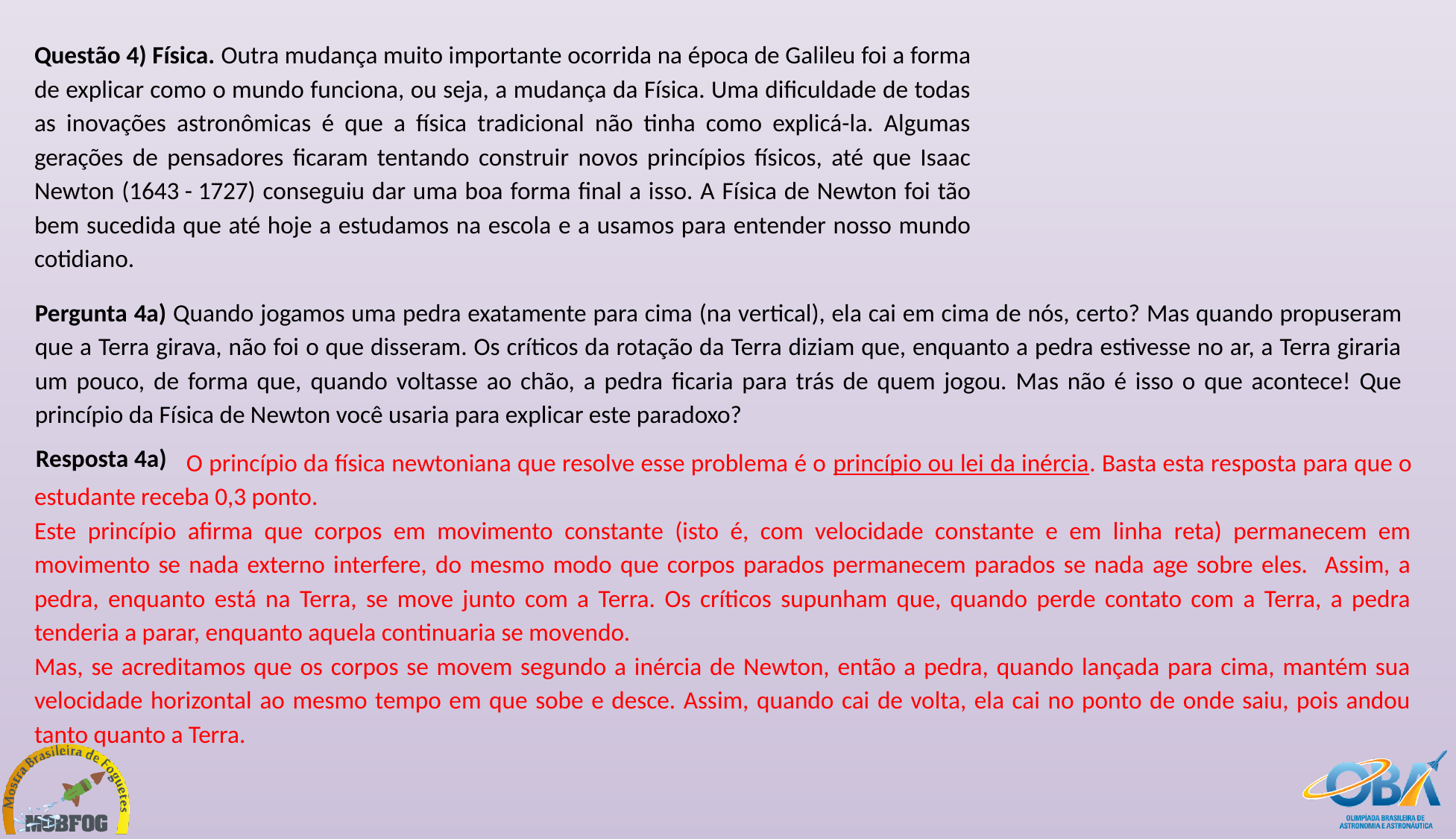

Questão 4) Física. Outra mudança muito importante ocorrida na época de Galileu foi a forma de explicar como o mundo funciona, ou seja, a mudança da Física. Uma dificuldade de todas as inovações astronômicas é que a física tradicional não tinha como explicá-la. Algumas gerações de pensadores ficaram tentando construir novos princípios físicos, até que Isaac Newton (1643 - 1727) conseguiu dar uma boa forma final a isso. A Física de Newton foi tão bem sucedida que até hoje a estudamos na escola e a usamos para entender nosso mundo cotidiano.
Pergunta 4a) Quando jogamos uma pedra exatamente para cima (na vertical), ela cai em cima de nós, certo? Mas quando propuseram que a Terra girava, não foi o que disseram. Os críticos da rotação da Terra diziam que, enquanto a pedra estivesse no ar, a Terra giraria um pouco, de forma que, quando voltasse ao chão, a pedra ficaria para trás de quem jogou. Mas não é isso o que acontece! Que princípio da Física de Newton você usaria para explicar este paradoxo?
                        O princípio da física newtoniana que resolve esse problema é o princípio ou lei da inércia. Basta esta resposta para que o estudante receba 0,3 ponto.
Este princípio afirma que corpos em movimento constante (isto é, com velocidade constante e em linha reta) permanecem em movimento se nada externo interfere, do mesmo modo que corpos parados permanecem parados se nada age sobre eles.  Assim, a pedra, enquanto está na Terra, se move junto com a Terra. Os críticos supunham que, quando perde contato com a Terra, a pedra tenderia a parar, enquanto aquela continuaria se movendo.
Mas, se acreditamos que os corpos se movem segundo a inércia de Newton, então a pedra, quando lançada para cima, mantém sua velocidade horizontal ao mesmo tempo em que sobe e desce. Assim, quando cai de volta, ela cai no ponto de onde saiu, pois andou tanto quanto a Terra.
Resposta 4a)